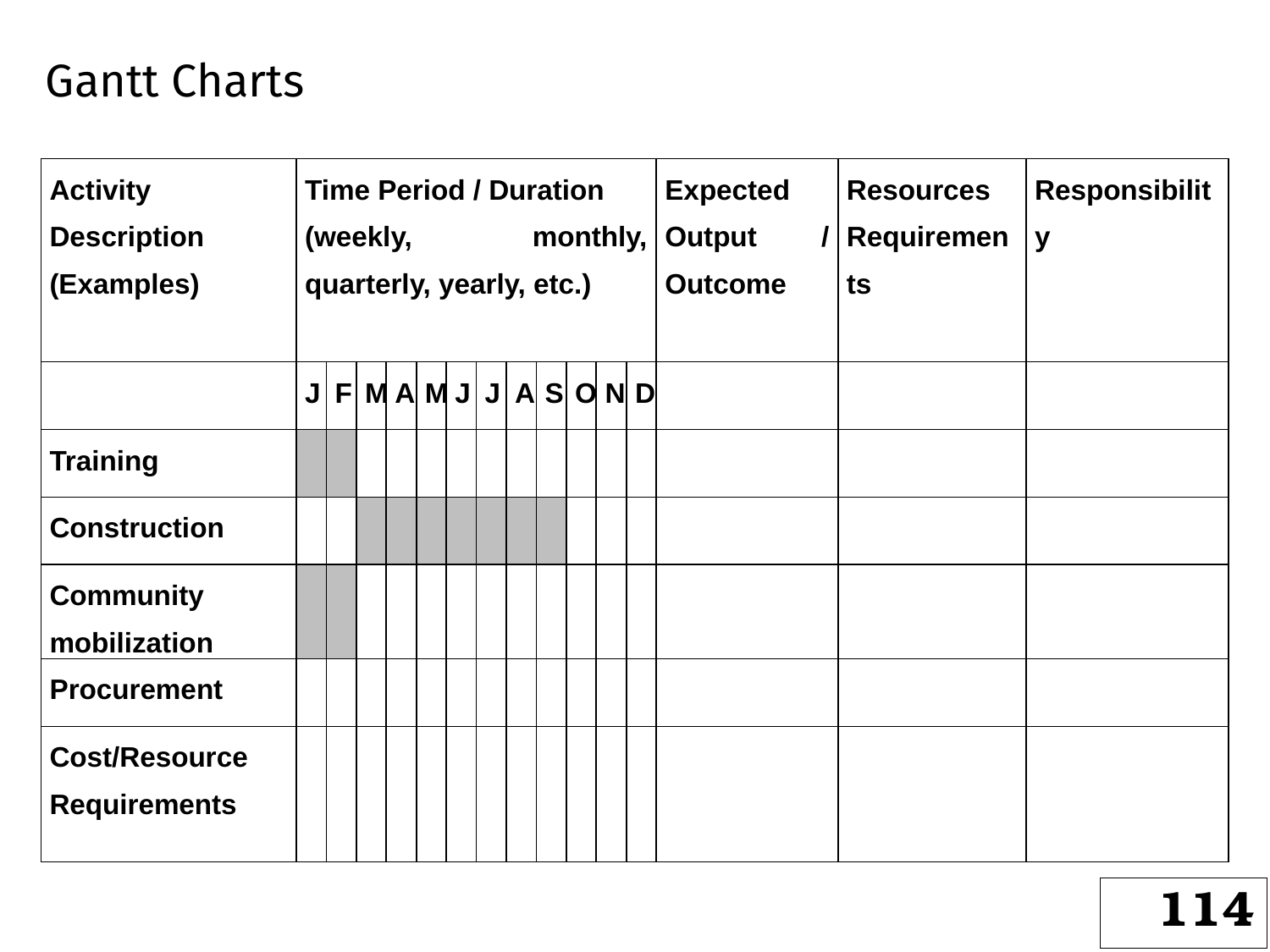

Gantt Charts

| Activity Description (Examples) | Time Period / Duration (weekly, monthly, quarterly, yearly, etc.) |  |  |  |  |  |  |  |  |  |  |  | Expected Output / Outcome | Resources Requirements | Responsibility |
| --- | --- | --- | --- | --- | --- | --- | --- | --- | --- | --- | --- | --- | --- | --- | --- |
|  | J | F | M | A | M | J | J | A | S | O | N | D |  |  |  |
| Training |  |  |  |  |  |  |  |  |  |  |  |  |  |  |  |
| Construction |  |  |  |  |  |  |  |  |  |  |  |  |  |  |  |
| Community mobilization |  |  |  |  |  |  |  |  |  |  |  |  |  |  |  |
| Procurement |  |  |  |  |  |  |  |  |  |  |  |  |  |  |  |
| Cost/Resource Requirements |  |  |  |  |  |  |  |  |  |  |  |  |  |  |  |
114